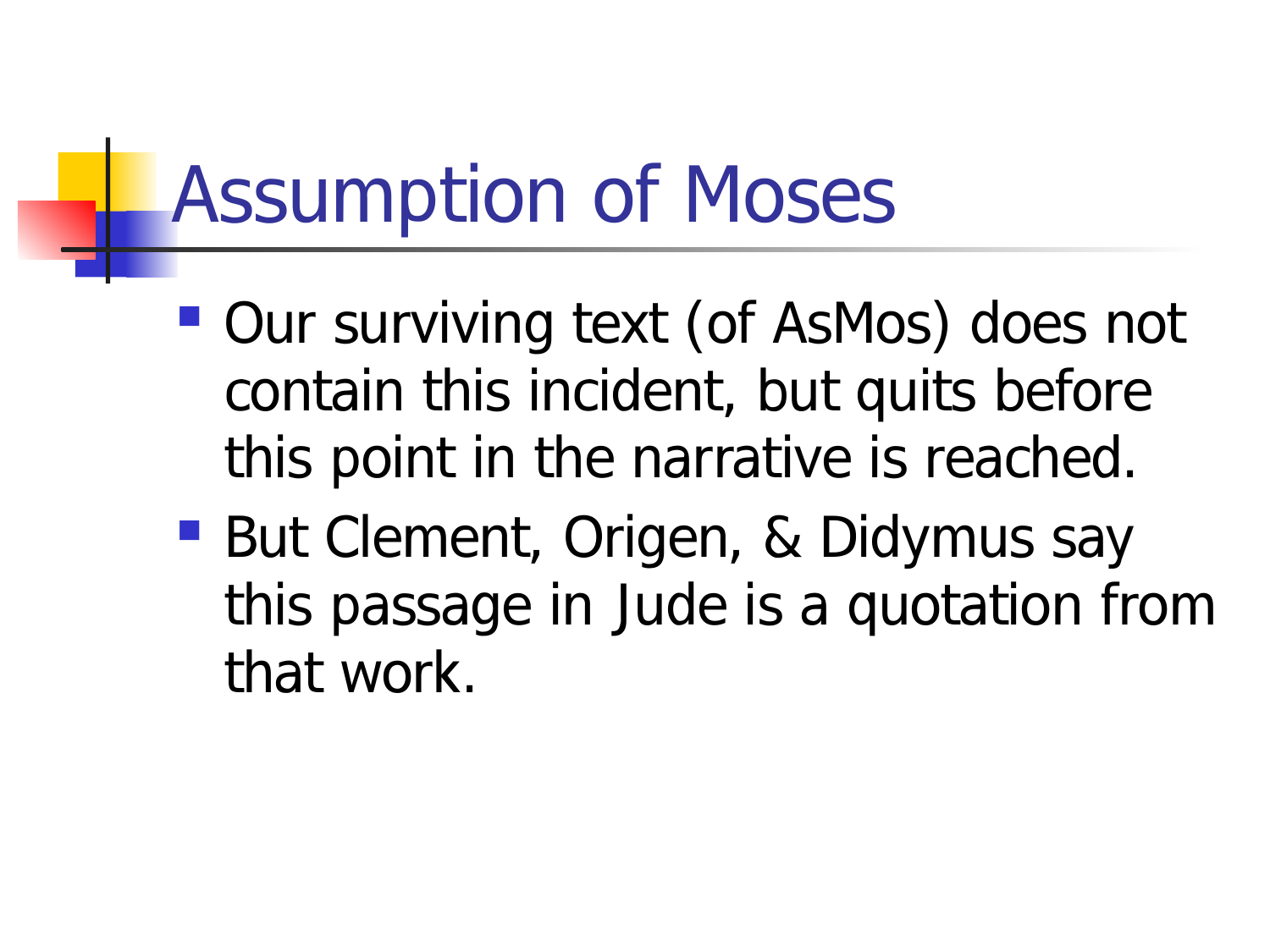

# Assumption of Moses
Our surviving text (of AsMos) does not contain this incident, but quits before this point in the narrative is reached.
But Clement, Origen, & Didymus say this passage in Jude is a quotation from that work.